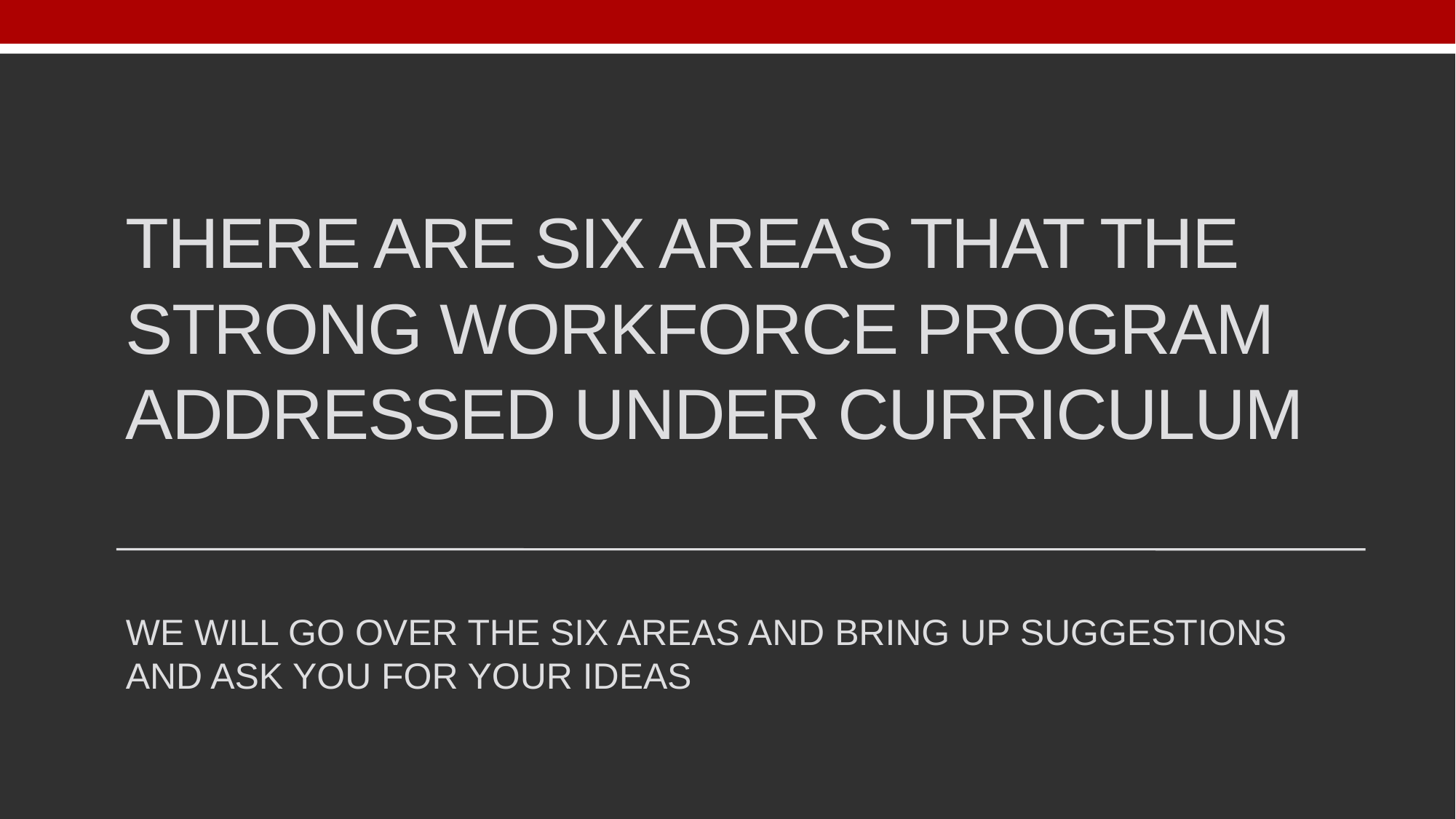

# THERE ARE SIX AREAS tHAT THE STRONG WORKFORCE PROGRAM ADDRESSED UNDER CURRICULUM

WE WILL GO OVER THE SIX AREAS AND BRING UP SUGGESTIONS AND ASK YOU FOR YOUR IDEAS